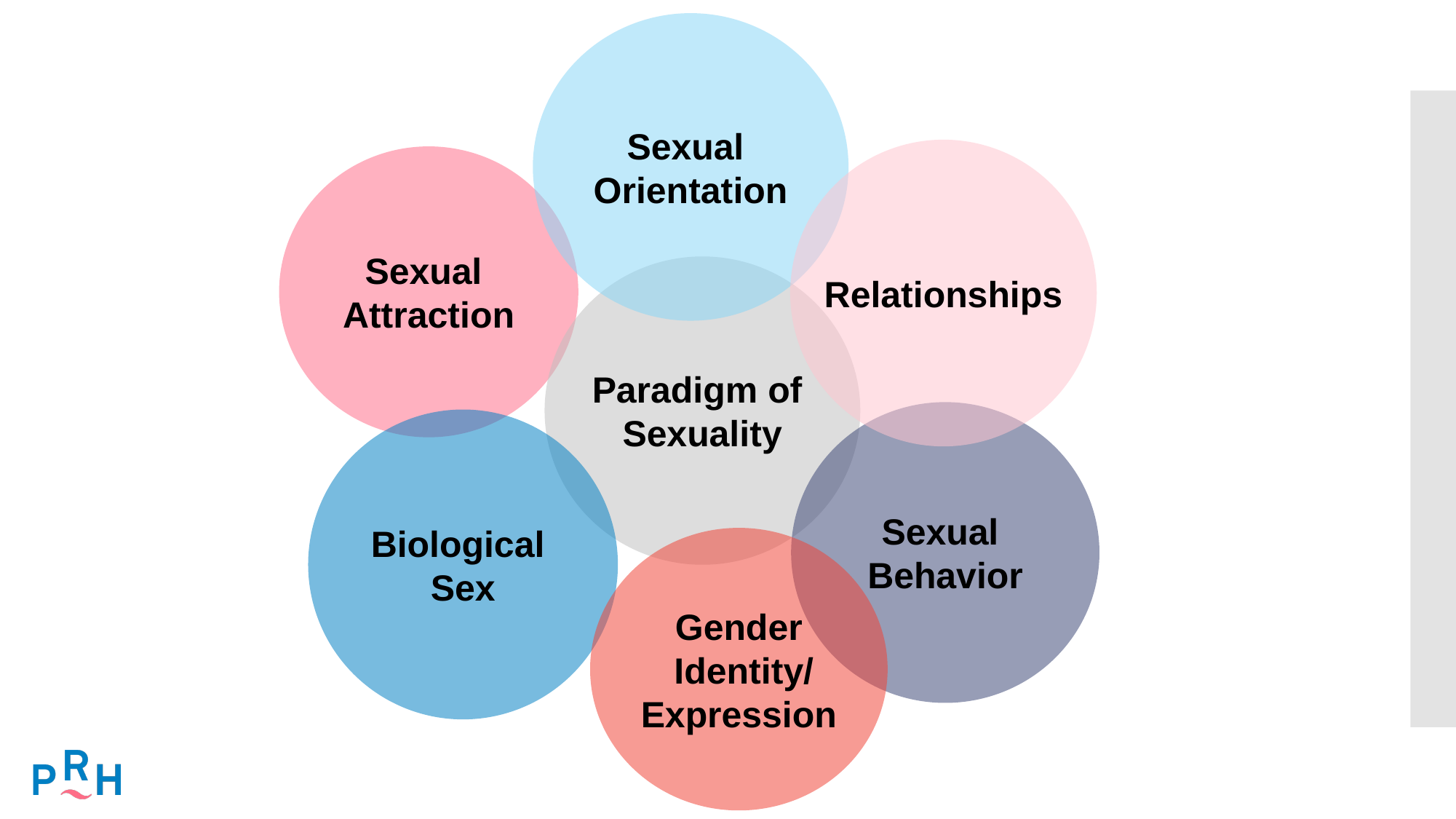

Sexual
Orientation
Relationships
Sexual
Attraction
Paradigm of
Sexuality
Sexual
Behavior
Biological
Sex
Gender
 Identity/
Expression